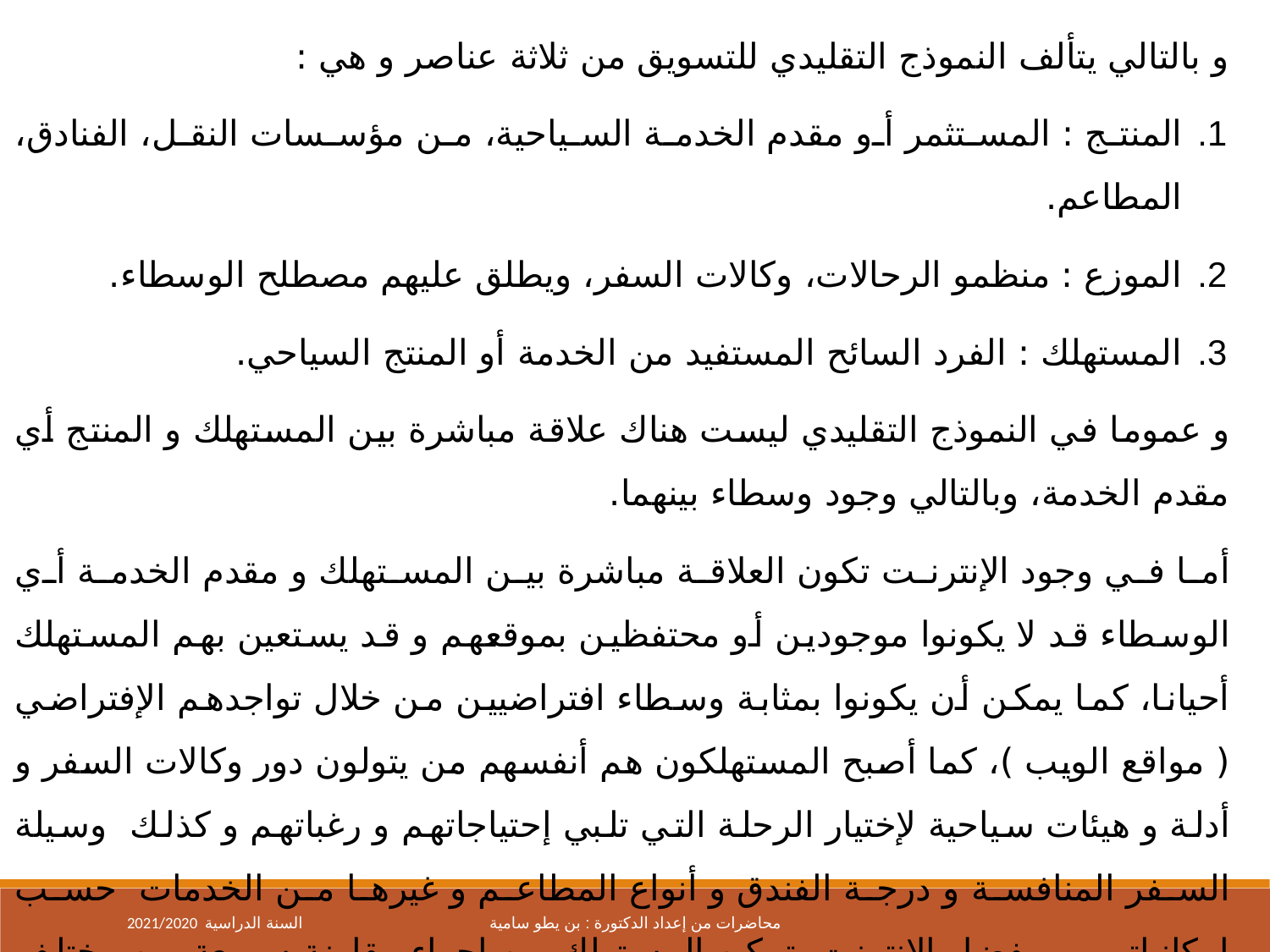

و بالتالي يتألف النموذج التقليدي للتسويق من ثلاثة عناصر و هي :
المنتج : المستثمر أو مقدم الخدمة السياحية، من مؤسسات النقل، الفنادق، المطاعم.
الموزع : منظمو الرحالات، وكالات السفر، ويطلق عليهم مصطلح الوسطاء.
المستهلك : الفرد السائح المستفيد من الخدمة أو المنتج السياحي.
و عموما في النموذج التقليدي ليست هناك علاقة مباشرة بين المستهلك و المنتج أي مقدم الخدمة، وبالتالي وجود وسطاء بينهما.
أما في وجود الإنترنت تكون العلاقة مباشرة بين المستهلك و مقدم الخدمة أي الوسطاء قد لا يكونوا موجودين أو محتفظين بموقعهم و قد يستعين بهم المستهلك أحيانا، كما يمكن أن يكونوا بمثابة وسطاء افتراضيين من خلال تواجدهم الإفتراضي ( مواقع الويب )، كما أصبح المستهلكون هم أنفسهم من يتولون دور وكالات السفر و أدلة و هيئات سياحية لإختيار الرحلة التي تلبي إحتياجاتهم و رغباتهم و كذلك  وسيلة السفر المنافسة و درجة الفندق و أنواع المطاعم و غيرها من الخدمات  حسب إمكانياتهم، و بفضل الإنترنت يتمكن المستهلك من إجراء مقارنة سريعة بين مختلف العروض السياحية كي تكون الرحلة ملائمة للسعر الذي يستطيع دفعه.

2021/2020  السنة الدراسية
محاضرات من إعداد الدكتورة : بن يطو سامية